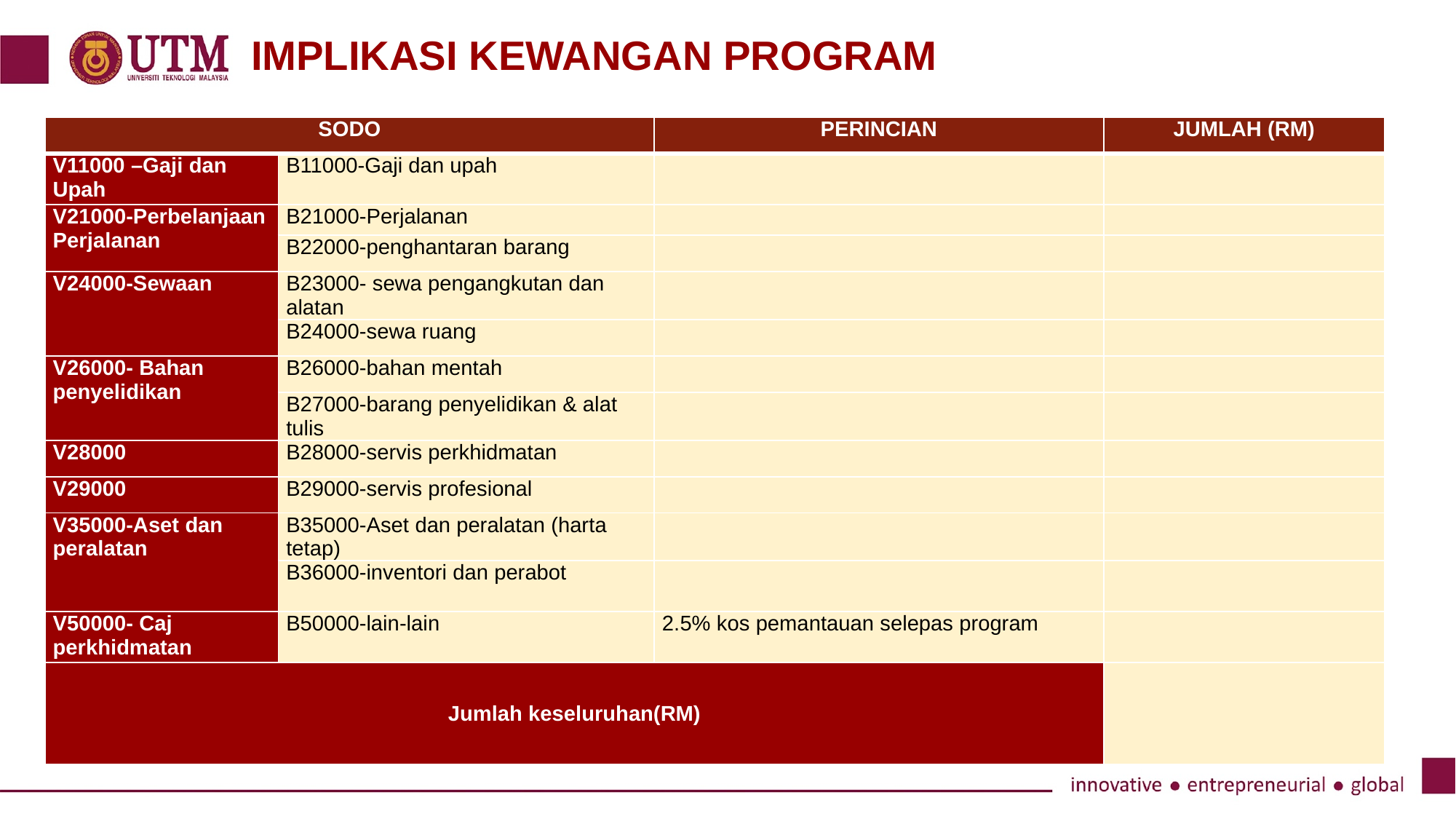

# IMPLIKASI KEWANGAN PROGRAM
| SODO |  | PERINCIAN | JUMLAH (RM) |
| --- | --- | --- | --- |
| V11000 –Gaji dan Upah | B11000-Gaji dan upah |  |  |
| V21000-Perbelanjaan Perjalanan | B21000-Perjalanan |  |  |
|  | B22000-penghantaran barang |  |  |
| V24000-Sewaan | B23000- sewa pengangkutan dan alatan |  |  |
|  | B24000-sewa ruang |  |  |
| V26000- Bahan penyelidikan | B26000-bahan mentah |  |  |
|  | B27000-barang penyelidikan & alat tulis |  |  |
| V28000 | B28000-servis perkhidmatan |  |  |
| V29000 | B29000-servis profesional |  |  |
| V35000-Aset dan peralatan | B35000-Aset dan peralatan (harta tetap) |  |  |
|  | B36000-inventori dan perabot |  |  |
| V50000- Caj perkhidmatan | B50000-lain-lain | 2.5% kos pemantauan selepas program |  |
| Jumlah keseluruhan(RM) |  |  |  |